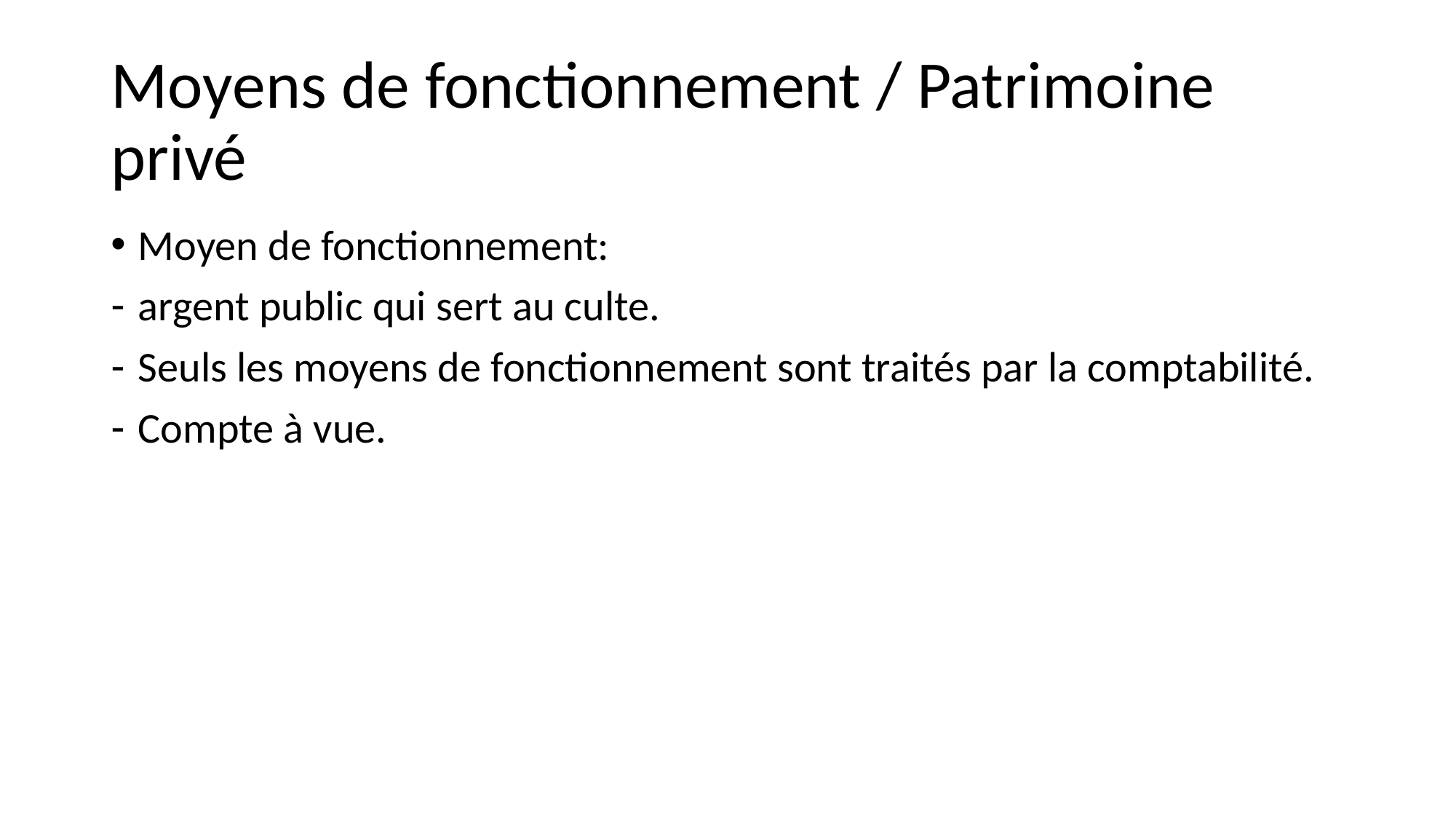

# Moyens de fonctionnement / Patrimoine privé
Moyen de fonctionnement:
argent public qui sert au culte.
Seuls les moyens de fonctionnement sont traités par la comptabilité.
Compte à vue.